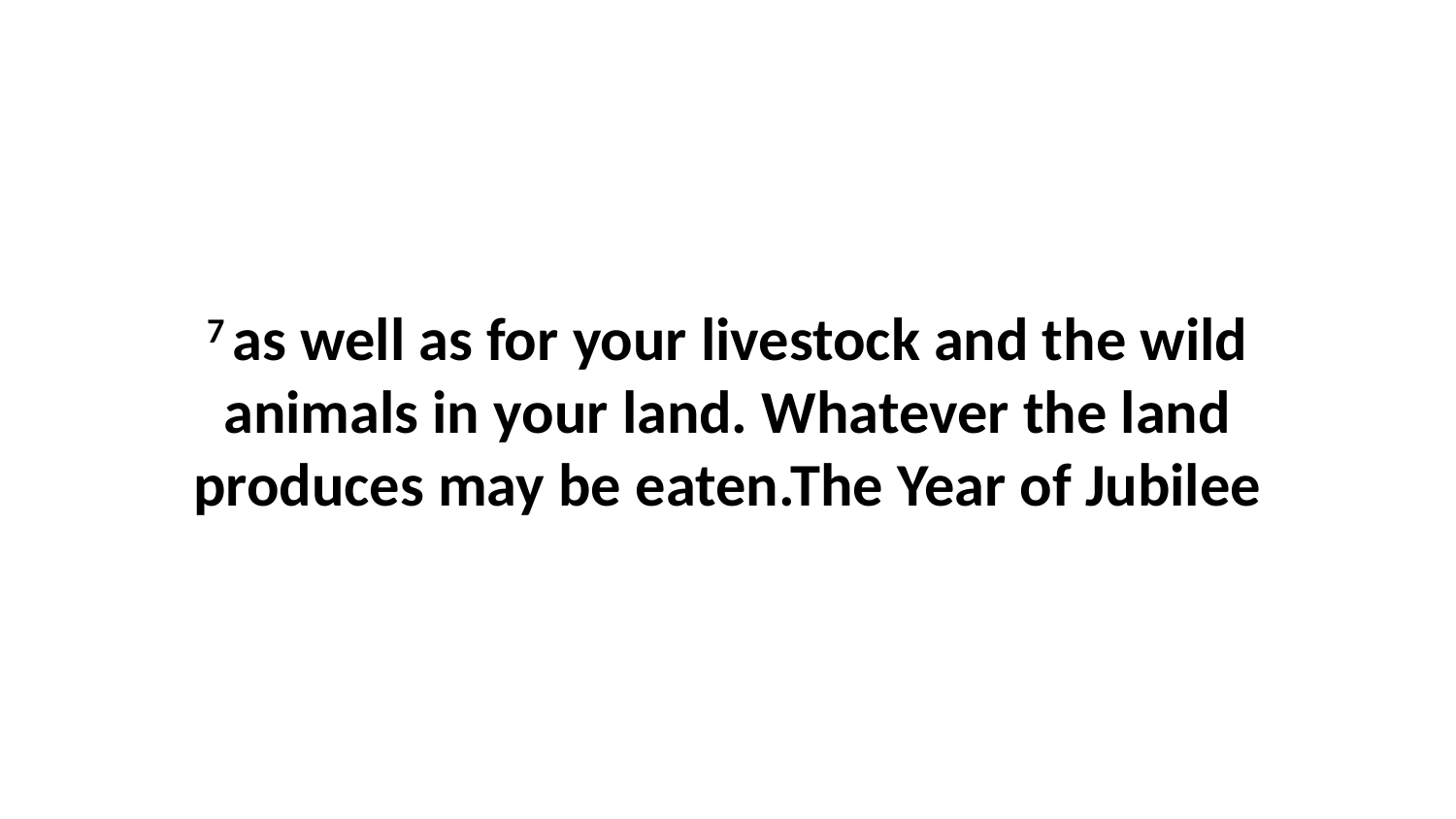

7 as well as for your livestock and the wild animals in your land. Whatever the land produces may be eaten.The Year of Jubilee